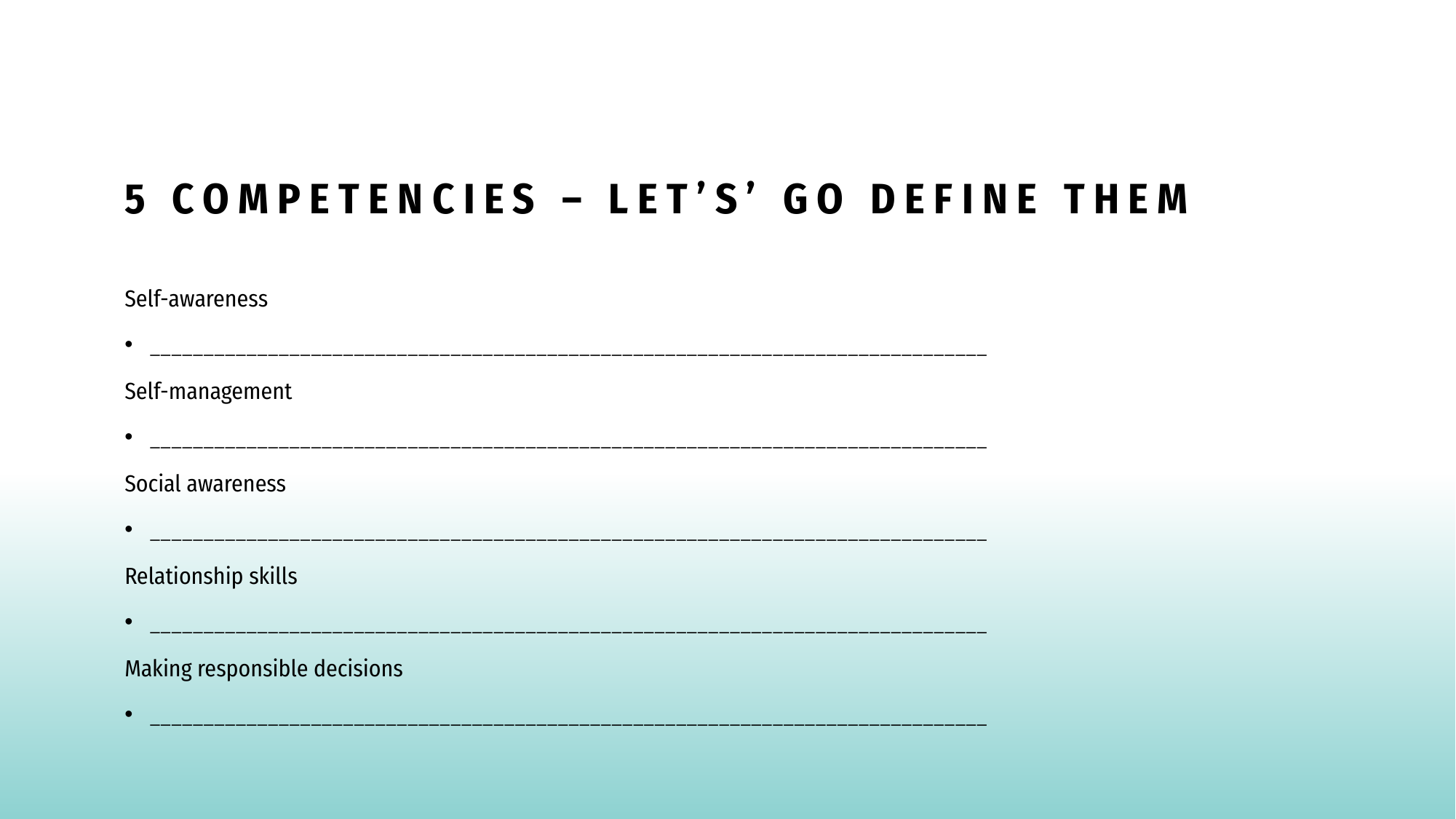

# 5 Competencies – Let’s’ go Define them
Self-awareness
______________________________________________________________________________
Self-management
______________________________________________________________________________
Social awareness
______________________________________________________________________________
Relationship skills
______________________________________________________________________________
Making responsible decisions
______________________________________________________________________________